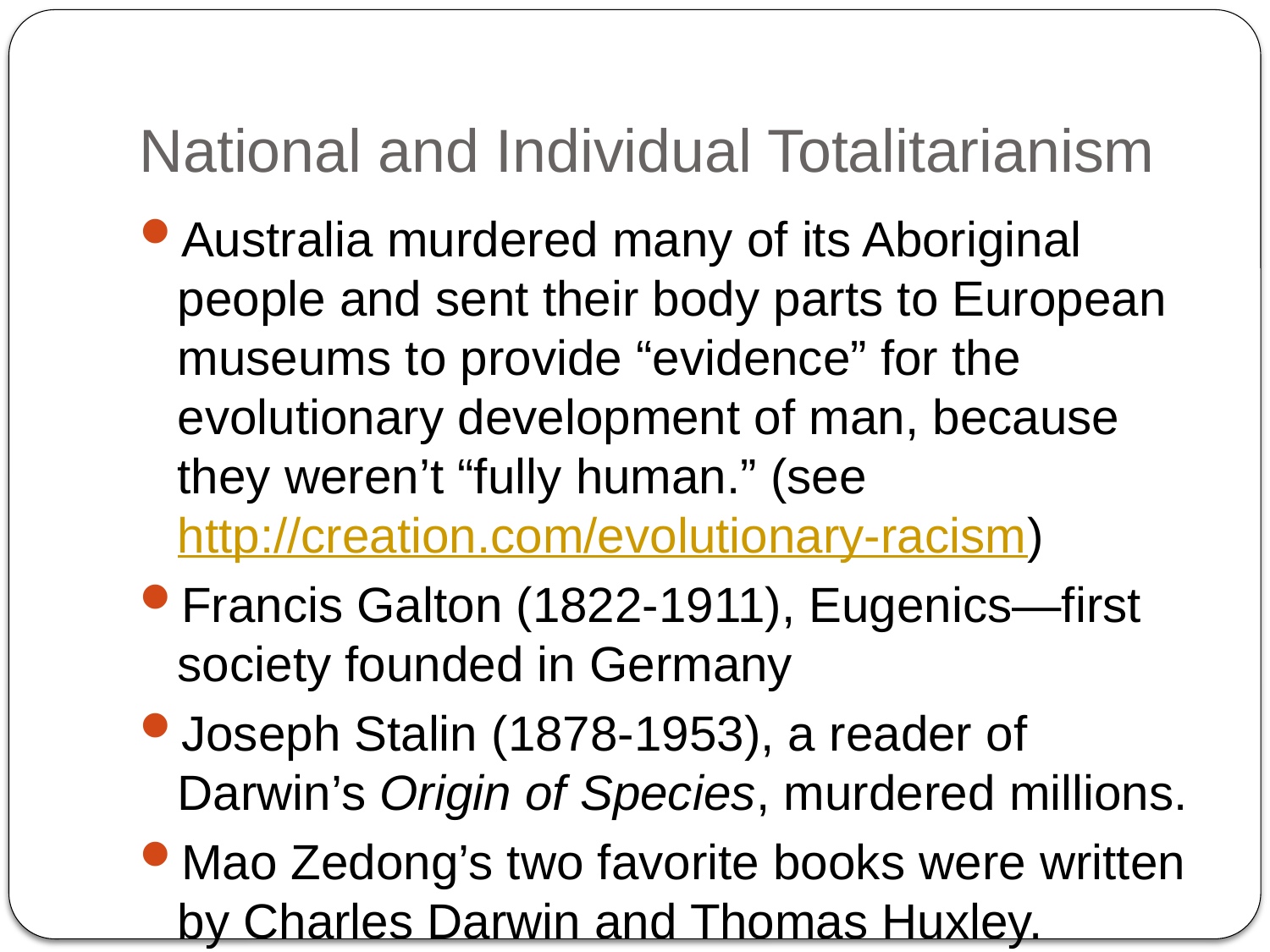

# National and Individual Totalitarianism
Australia murdered many of its Aboriginal people and sent their body parts to European museums to provide “evidence” for the evolutionary development of man, because they weren’t “fully human.” (see http://creation.com/evolutionary-racism)
Francis Galton (1822-1911), Eugenics—first society founded in Germany
Joseph Stalin (1878-1953), a reader of Darwin’s Origin of Species, murdered millions.
Mao Zedong’s two favorite books were written by Charles Darwin and Thomas Huxley.